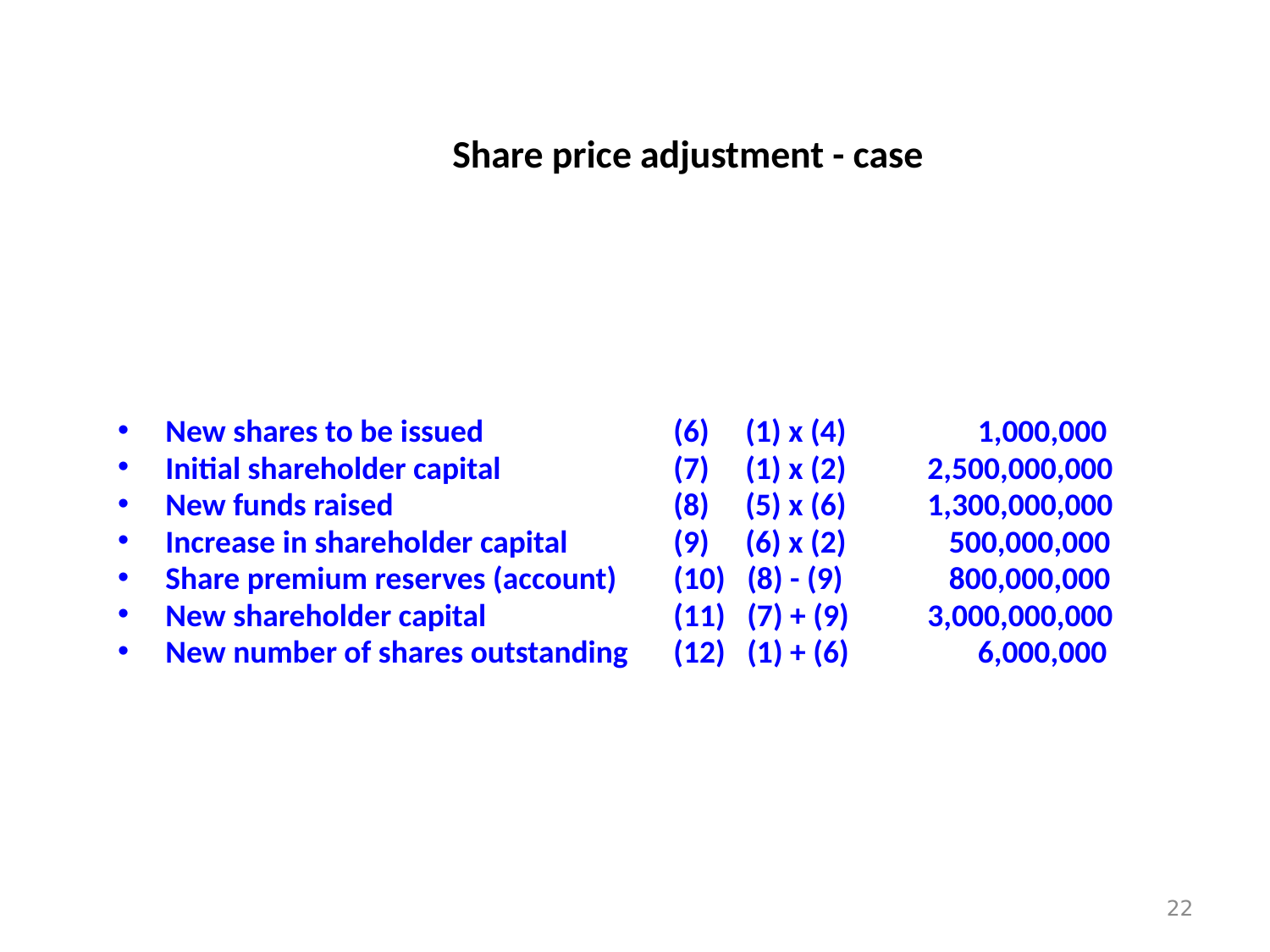

# Share price adjustment - case

New shares to be issued		(6)     (1) x (4)	       1,000,000
Initial shareholder capital		(7)     (1) x (2)	2,500,000,000
New funds raised			(8)     (5) x (6)	1,300,000,000
Increase in shareholder capital	(9)     (6) x (2)	   500,000,000
Share premium reserves (account)	(10)   (8) - (9)	   800,000,000
New shareholder capital		(11)   (7) + (9)	3,000,000,000
New number of shares outstanding 	(12)   (1) + (6)	       6,000,000
22